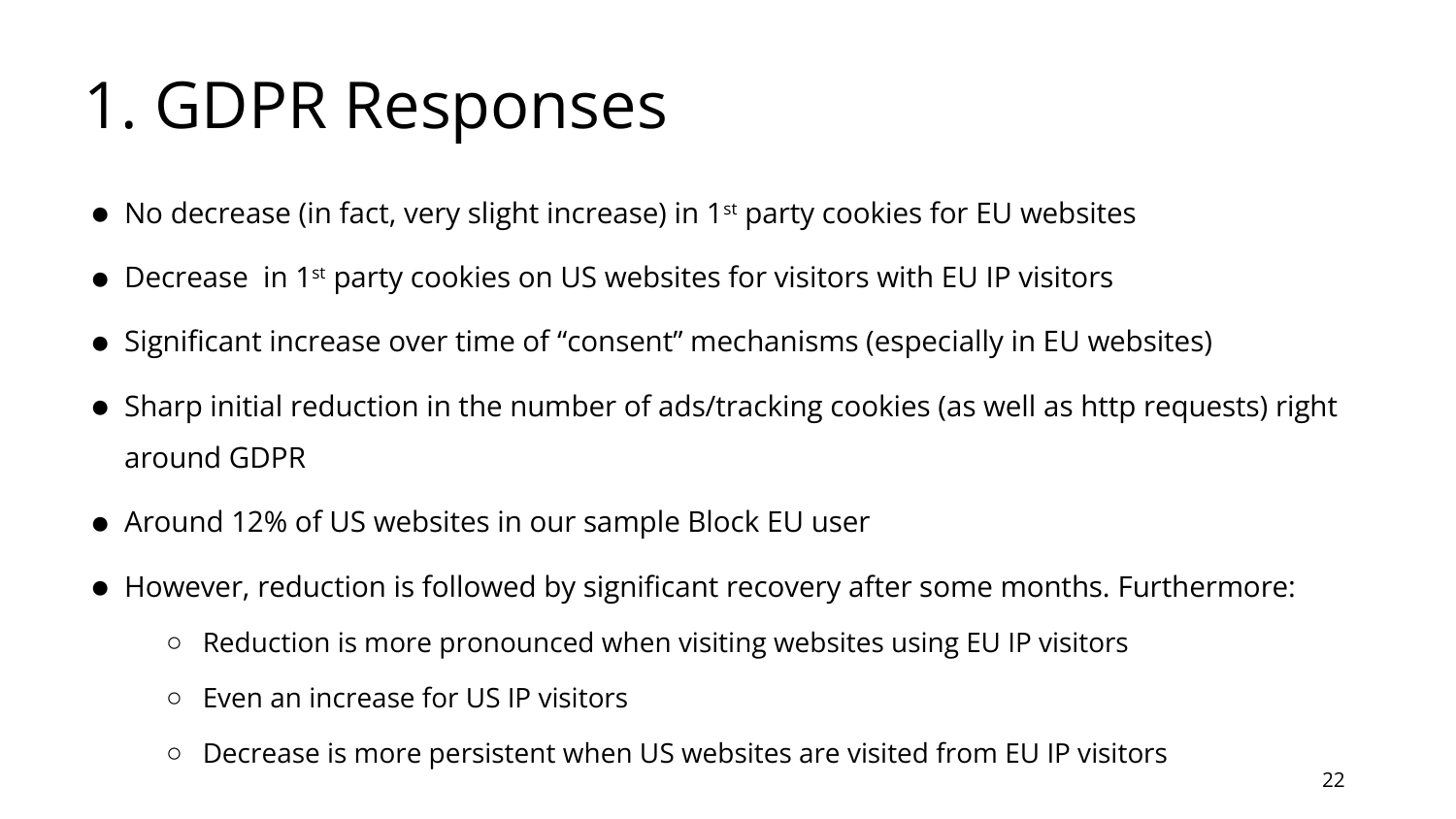

# 1. GDPR Responses
No decrease (in fact, very slight increase) in 1st party cookies for EU websites
Decrease  in 1st party cookies on US websites for visitors with EU IP visitors
Significant increase over time of “consent” mechanisms (especially in EU websites)
Sharp initial reduction in the number of ads/tracking cookies (as well as http requests) right around GDPR
Around 12% of US websites in our sample Block EU user
However, reduction is followed by significant recovery after some months. Furthermore:
Reduction is more pronounced when visiting websites using EU IP visitors
Even an increase for US IP visitors
Decrease is more persistent when US websites are visited from EU IP visitors

22